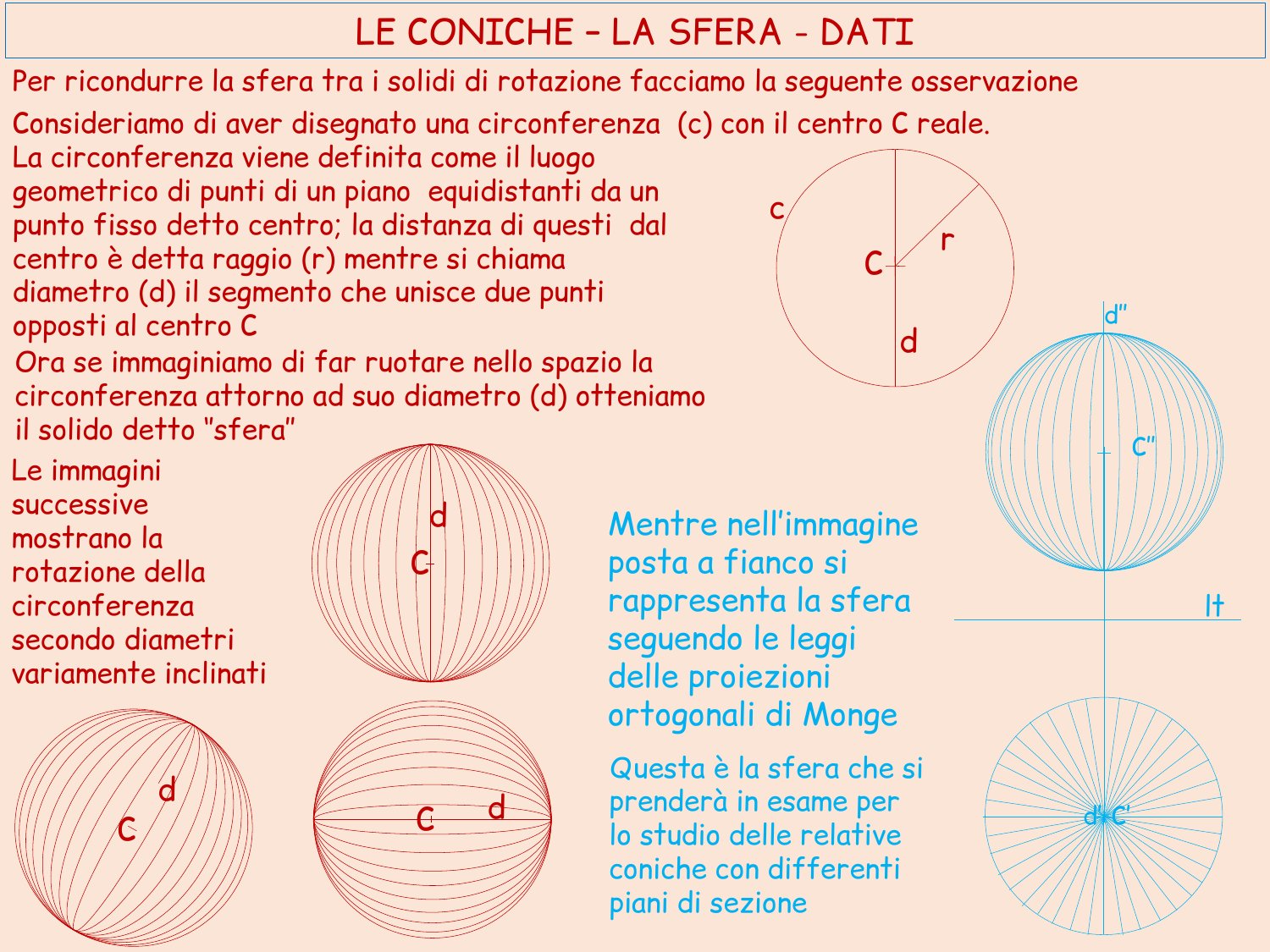

LE CONICHE – LA SFERA - DATI
Per ricondurre la sfera tra i solidi di rotazione facciamo la seguente osservazione
Consideriamo di aver disegnato una circonferenza  (c) con il centro C reale.
La circonferenza viene definita come il luogo geometrico di punti di un piano  equidistanti da un punto fisso detto centro; la distanza di questi  dal centro è detta raggio (r) mentre si chiama diametro (d) il segmento che unisce due punti opposti al centro C

c
r
C
d’’
d

Ora se immaginiamo di far ruotare nello spazio la circonferenza attorno ad suo diametro (d) otteniamo il solido detto ‘’sfera’’
C’’

Le immagini successive mostrano la rotazione della circonferenza secondo diametri variamente inclinati
d
Mentre nell’immagine posta a fianco si rappresenta la sfera seguendo le leggi delle proiezioni ortogonali di Monge
C
lt

Questa è la sfera che si prenderà in esame per lo studio delle relative coniche con differenti piani di sezione
d
d
C
d’
C’
C